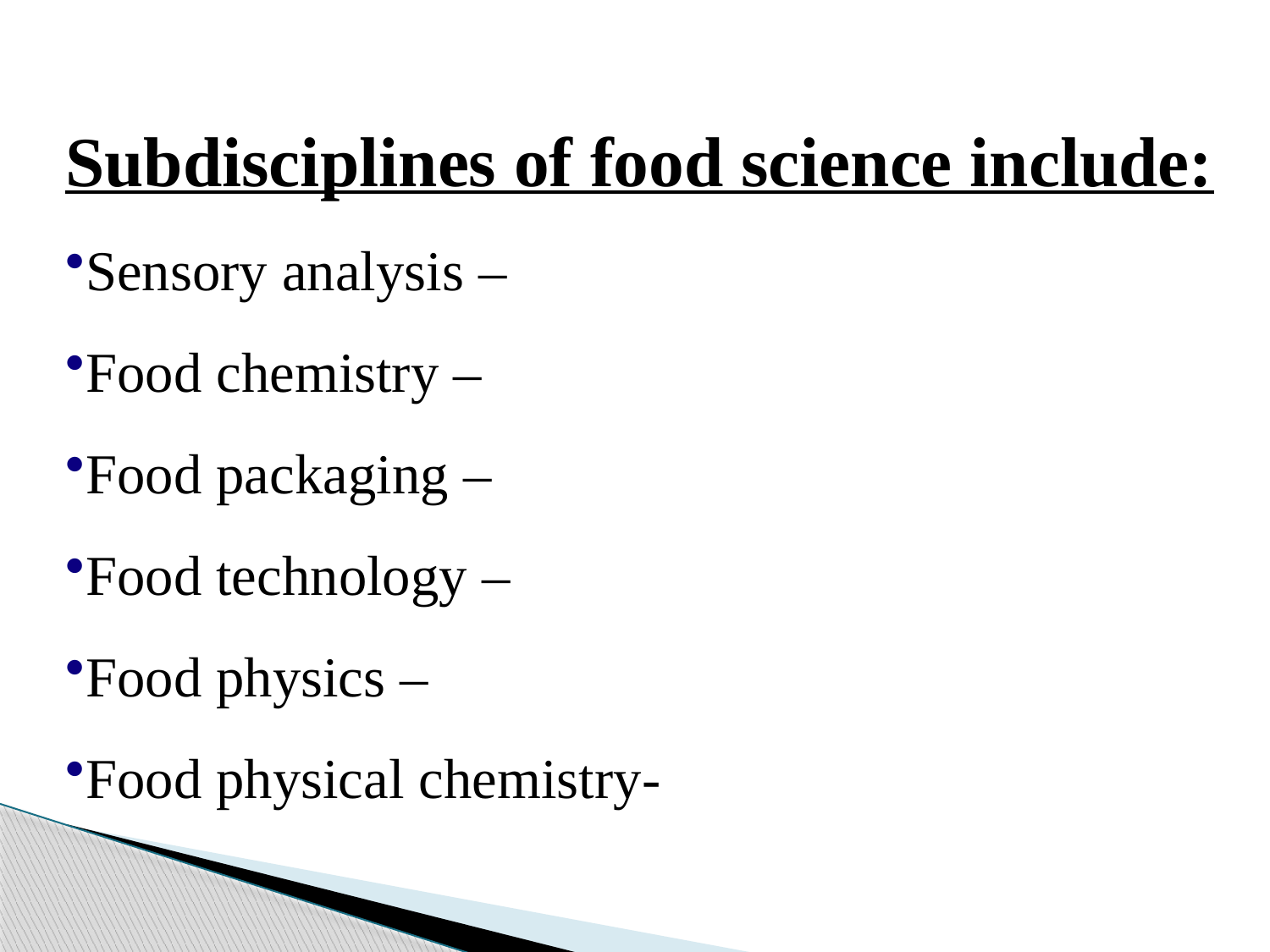

Subdisciplines of food science include:
Sensory analysis –
Food chemistry –
Food packaging –
Food technology –
Food physics –
Food physical chemistry-